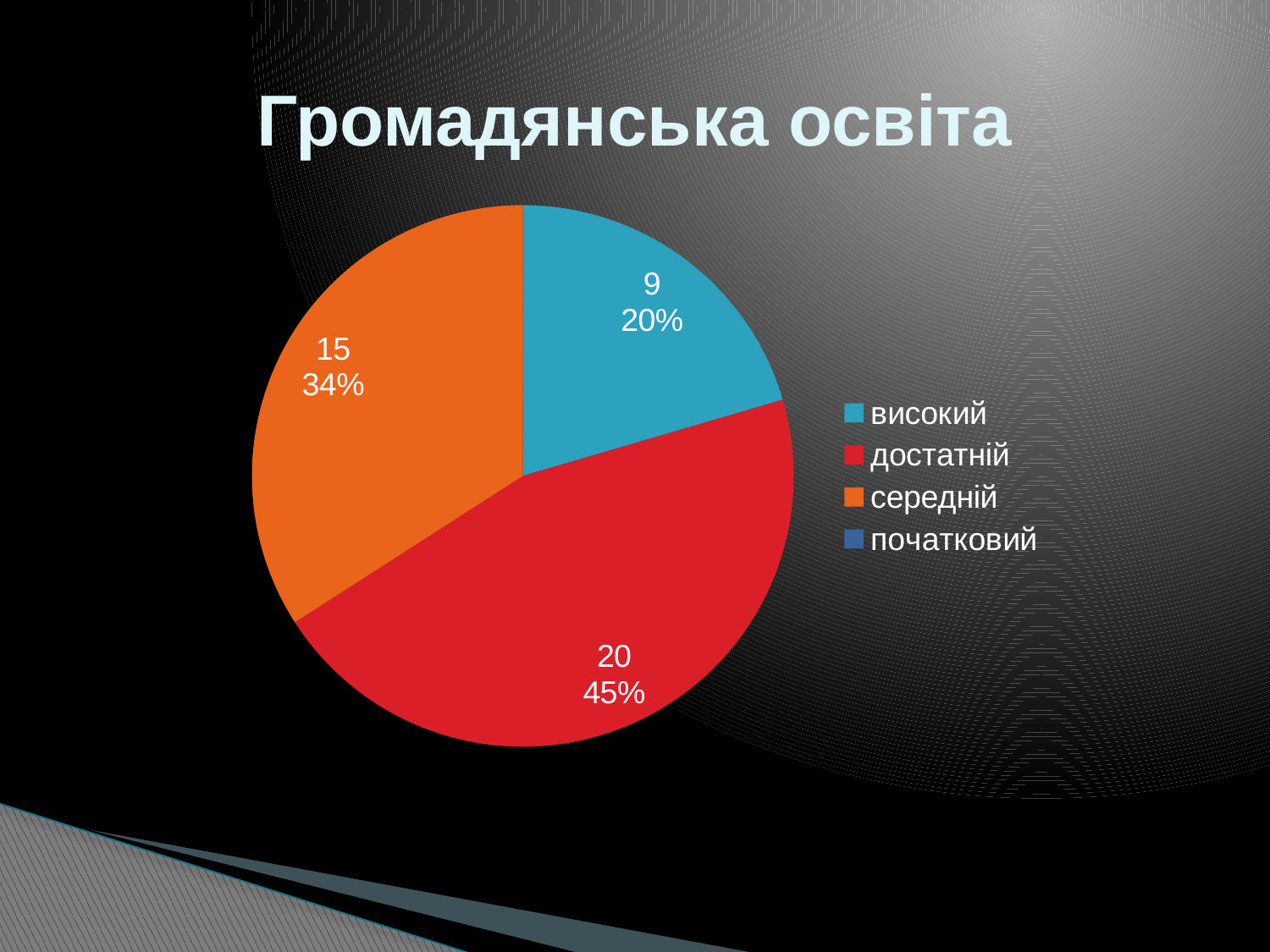

# Громадянська освіта

### Chart

| Category | Продажи |
|---|---|
| високий | 9.0 |
| достатній | 20.0 |
| середній | 15.0 |
| початковий | 0.0 |